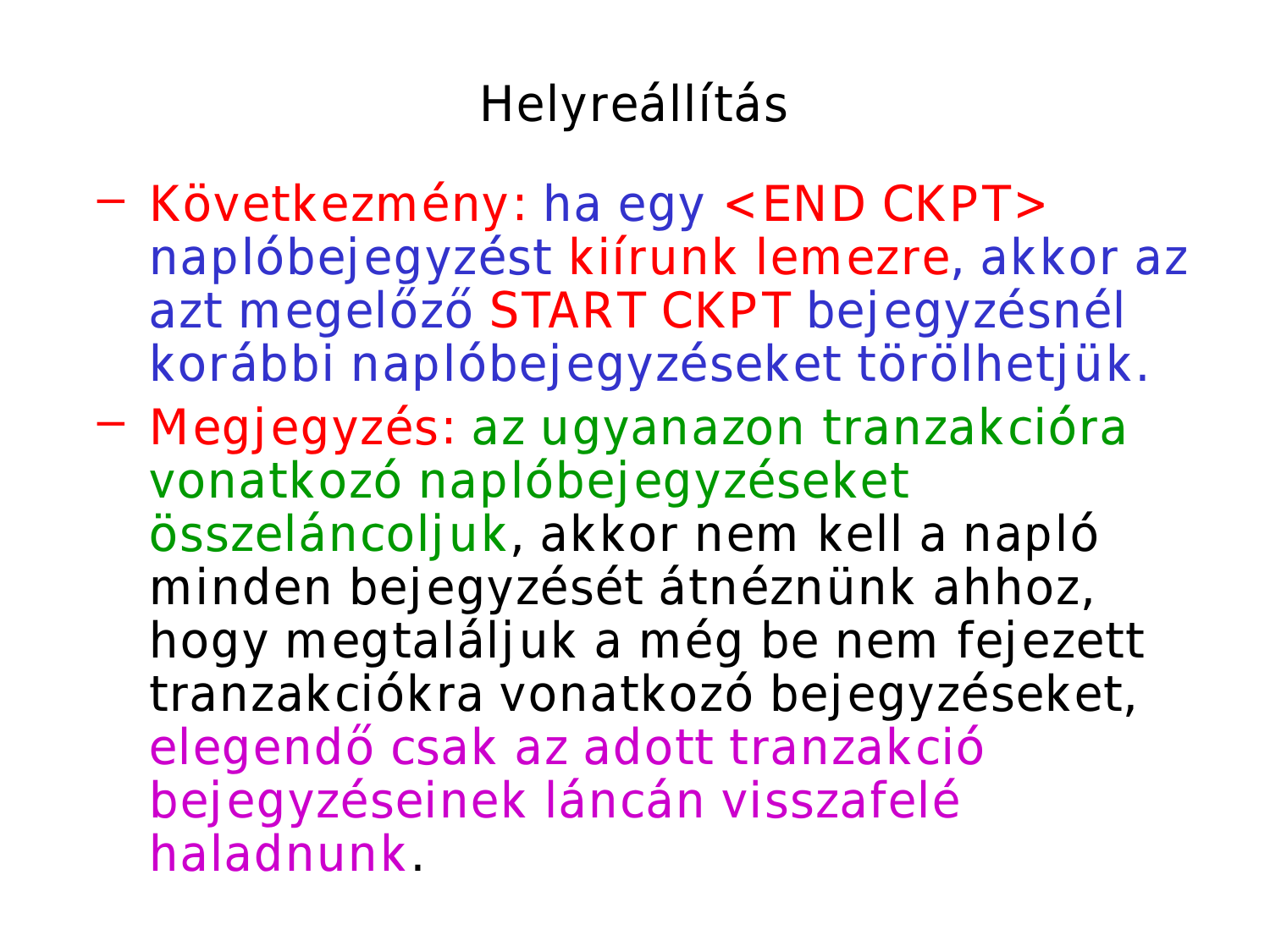

# Helyreállítás
Következmény: ha egy <END CKPT> naplóbejegyzést kiírunk lemezre, akkor az azt megelőző START CKPT bejegyzésnél korábbi naplóbejegyzéseket törölhetjük.
Megjegyzés: az ugyanazon tranzakcióra vonatkozó naplóbejegyzéseket összeláncoljuk, akkor nem kell a napló minden bejegyzését átnéznünk ahhoz, hogy megtaláljuk a még be nem fejezett tranzakciókra vonatkozó bejegyzéseket, elegendő csak az adott tranzakció bejegyzéseinek láncán visszafelé haladnunk.